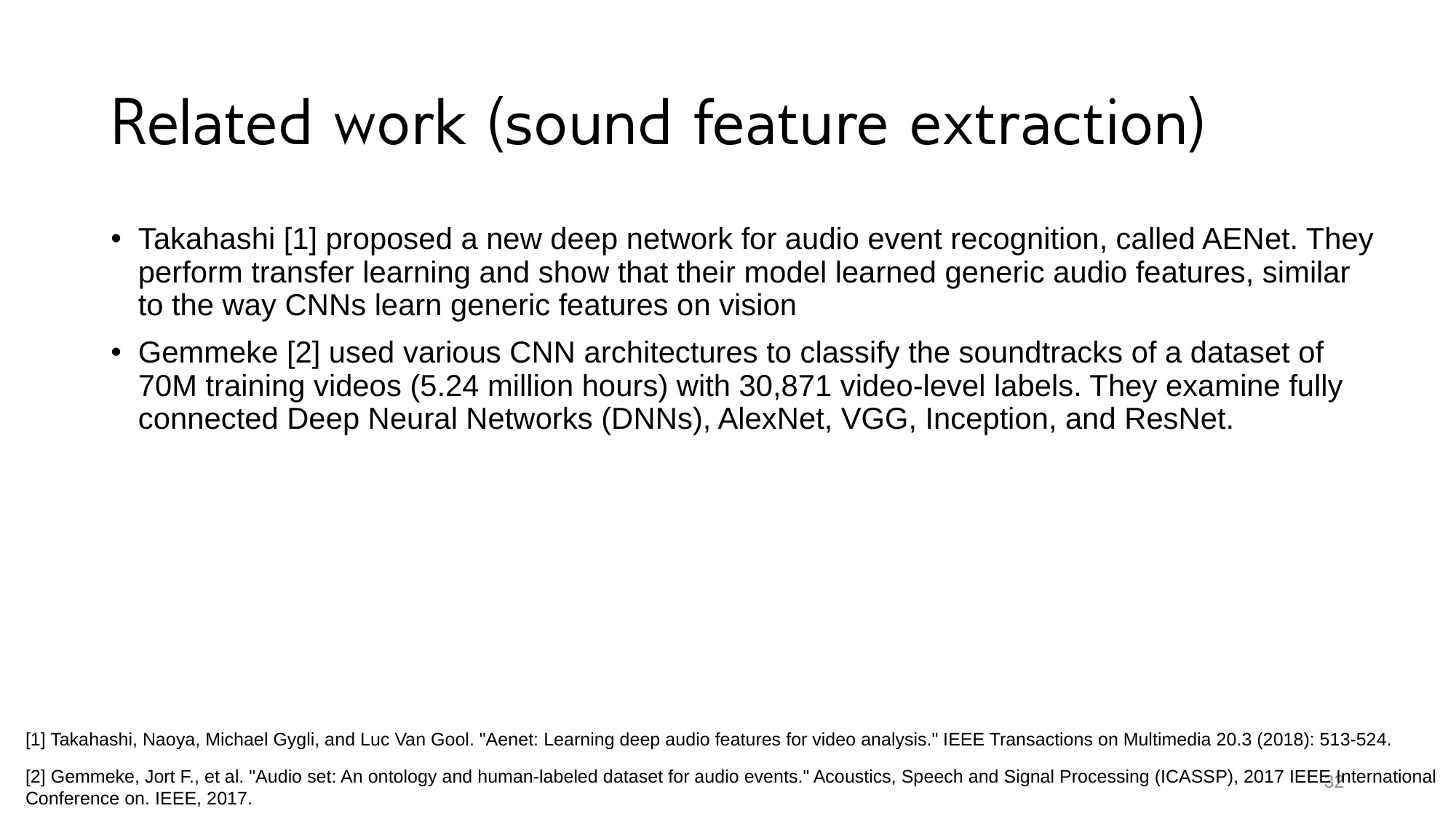

# Related work (sound feature extraction)
Takahashi [1] proposed a new deep network for audio event recognition, called AENet. They perform transfer learning and show that their model learned generic audio features, similar to the way CNNs learn generic features on vision
Gemmeke [2] used various CNN architectures to classify the soundtracks of a dataset of 70M training videos (5.24 million hours) with 30,871 video-level labels. They examine fully connected Deep Neural Networks (DNNs), AlexNet, VGG, Inception, and ResNet.
[1] Takahashi, Naoya, Michael Gygli, and Luc Van Gool. "Aenet: Learning deep audio features for video analysis." IEEE Transactions on Multimedia 20.3 (2018): 513-524.
[2] Gemmeke, Jort F., et al. "Audio set: An ontology and human-labeled dataset for audio events." Acoustics, Speech and Signal Processing (ICASSP), 2017 IEEE International Conference on. IEEE, 2017.
32